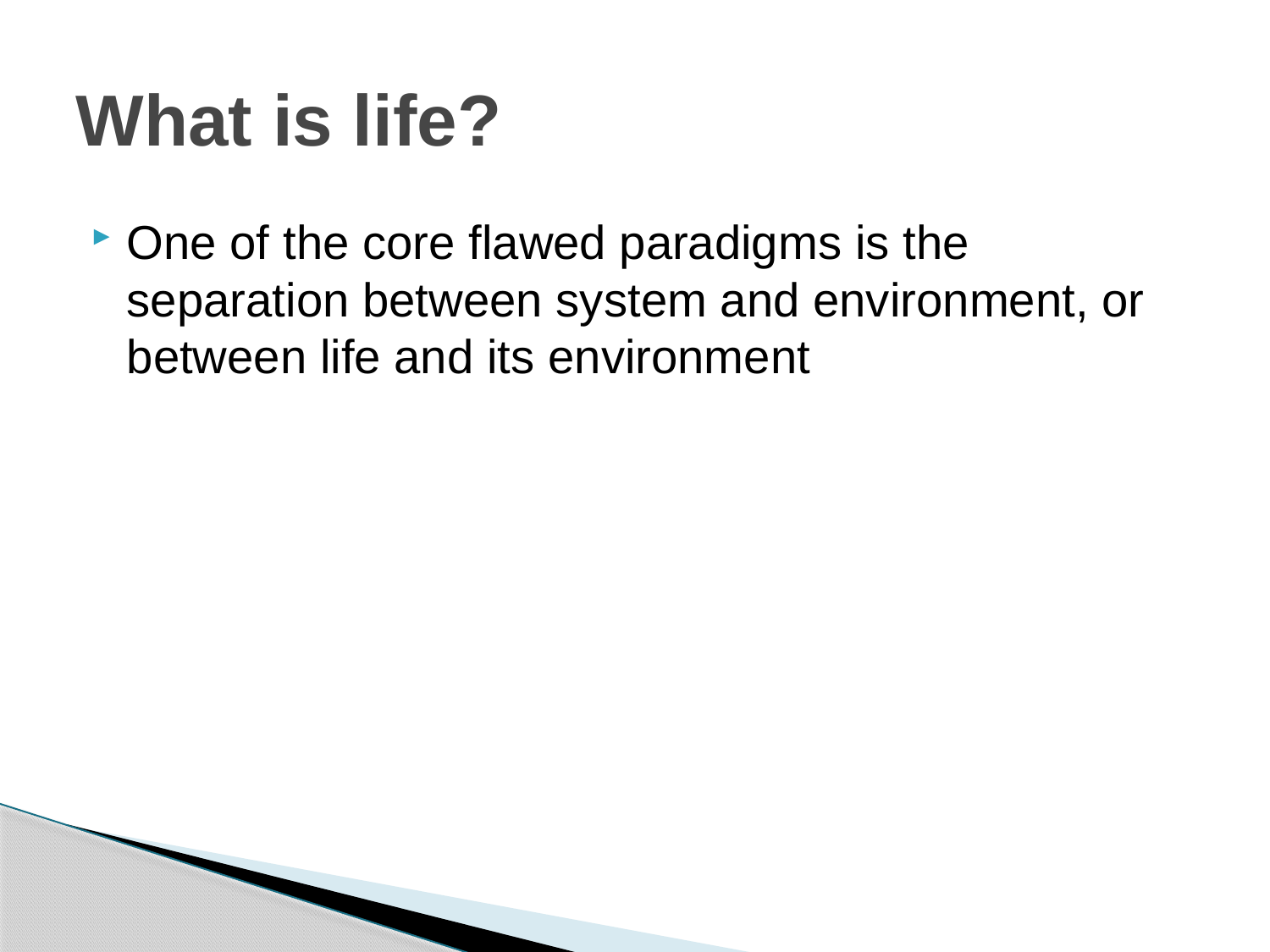

# What is life?
One of the core flawed paradigms is the separation between system and environment, or between life and its environment